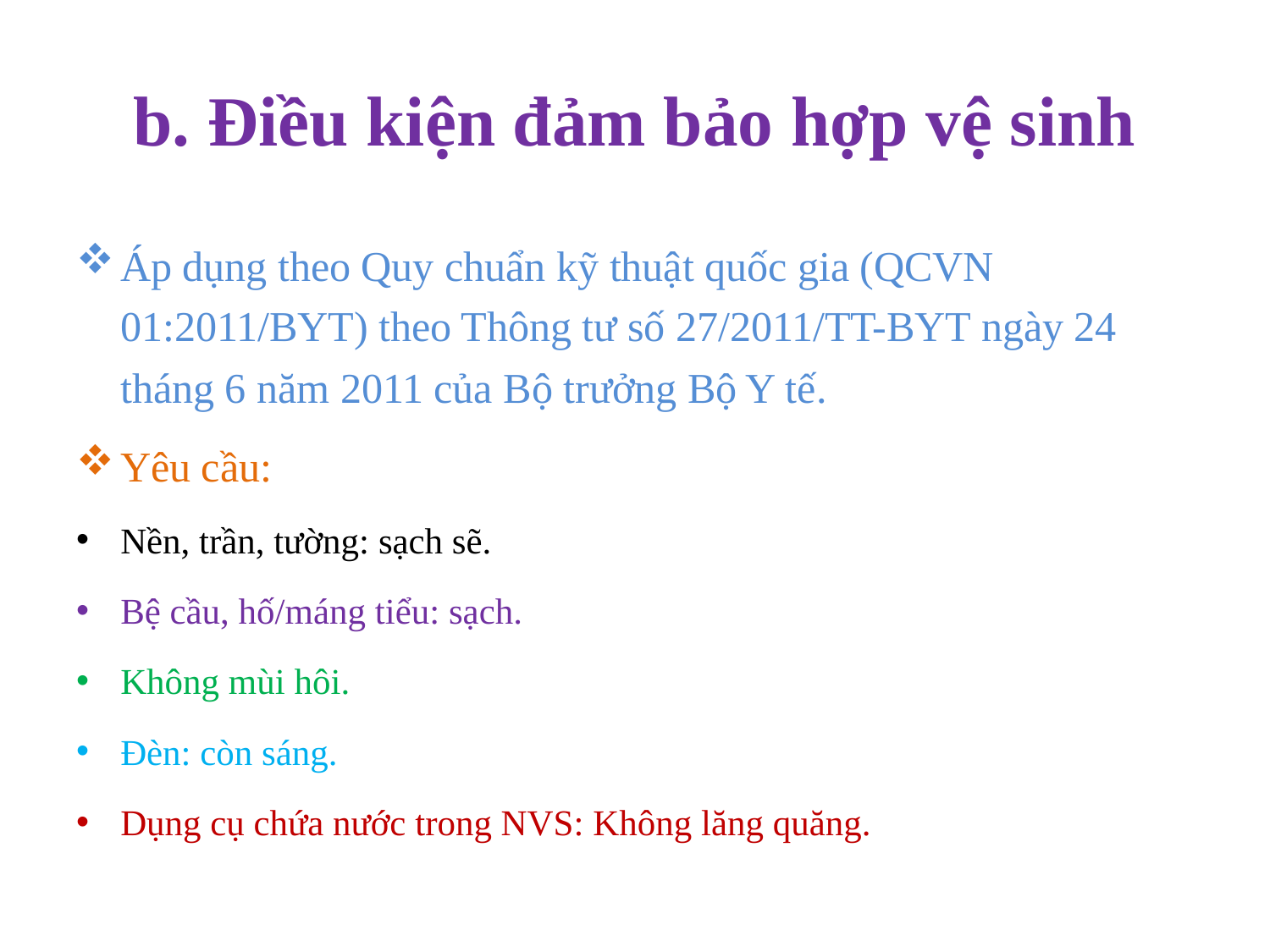

# b. Điều kiện đảm bảo hợp vệ sinh
Áp dụng theo Quy chuẩn kỹ thuật quốc gia (QCVN 01:2011/BYT) theo Thông tư số 27/2011/TT-BYT ngày 24 tháng 6 năm 2011 của Bộ trưởng Bộ Y tế.
Yêu cầu:
Nền, trần, tường: sạch sẽ.
Bệ cầu, hố/máng tiểu: sạch.
Không mùi hôi.
Đèn: còn sáng.
Dụng cụ chứa nước trong NVS: Không lăng quăng.